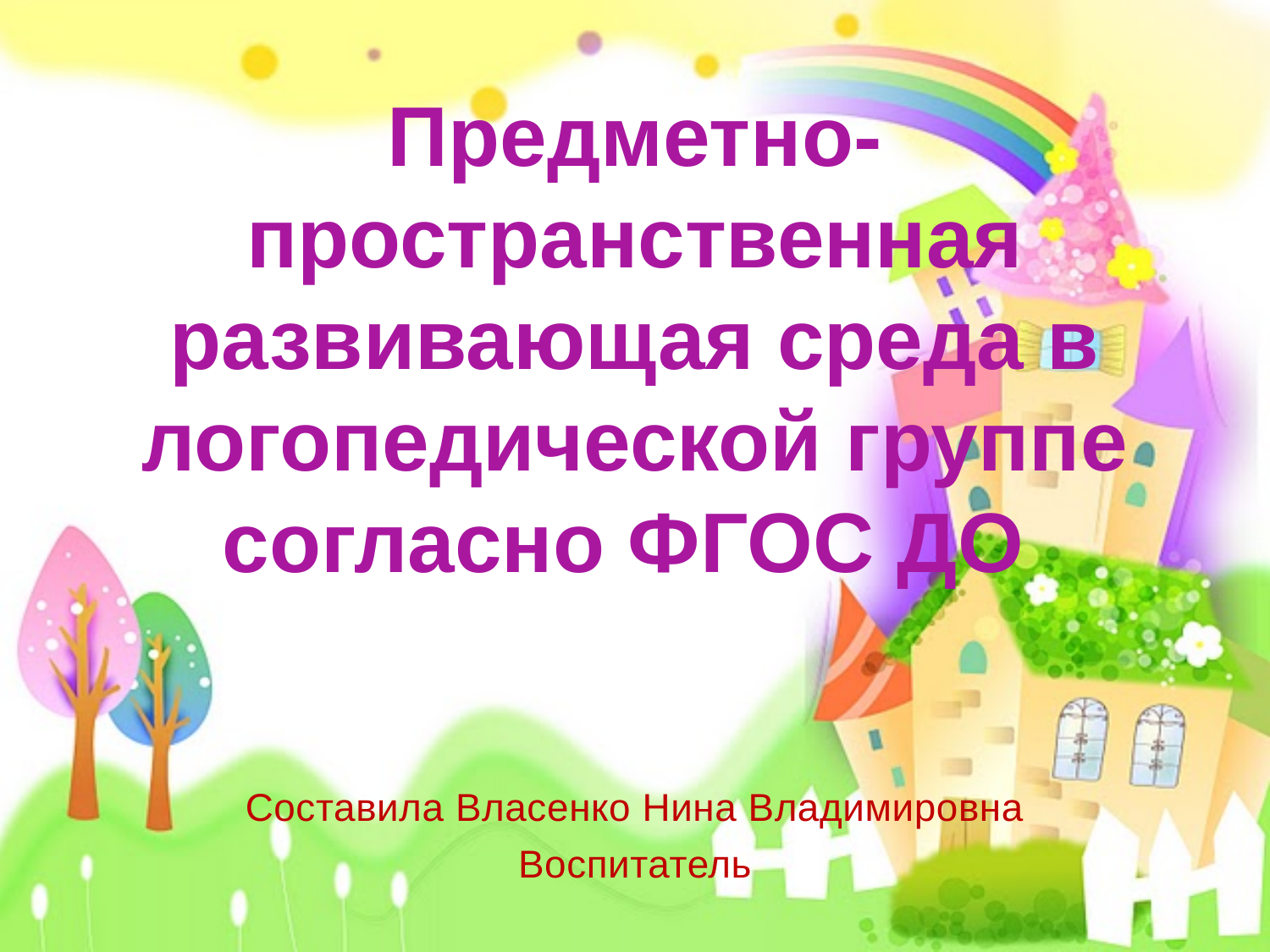

# Предметно- пространственная развивающая среда в логопедической группе согласно ФГОС ДО
Составила Власенко Нина Владимировна
Воспитатель